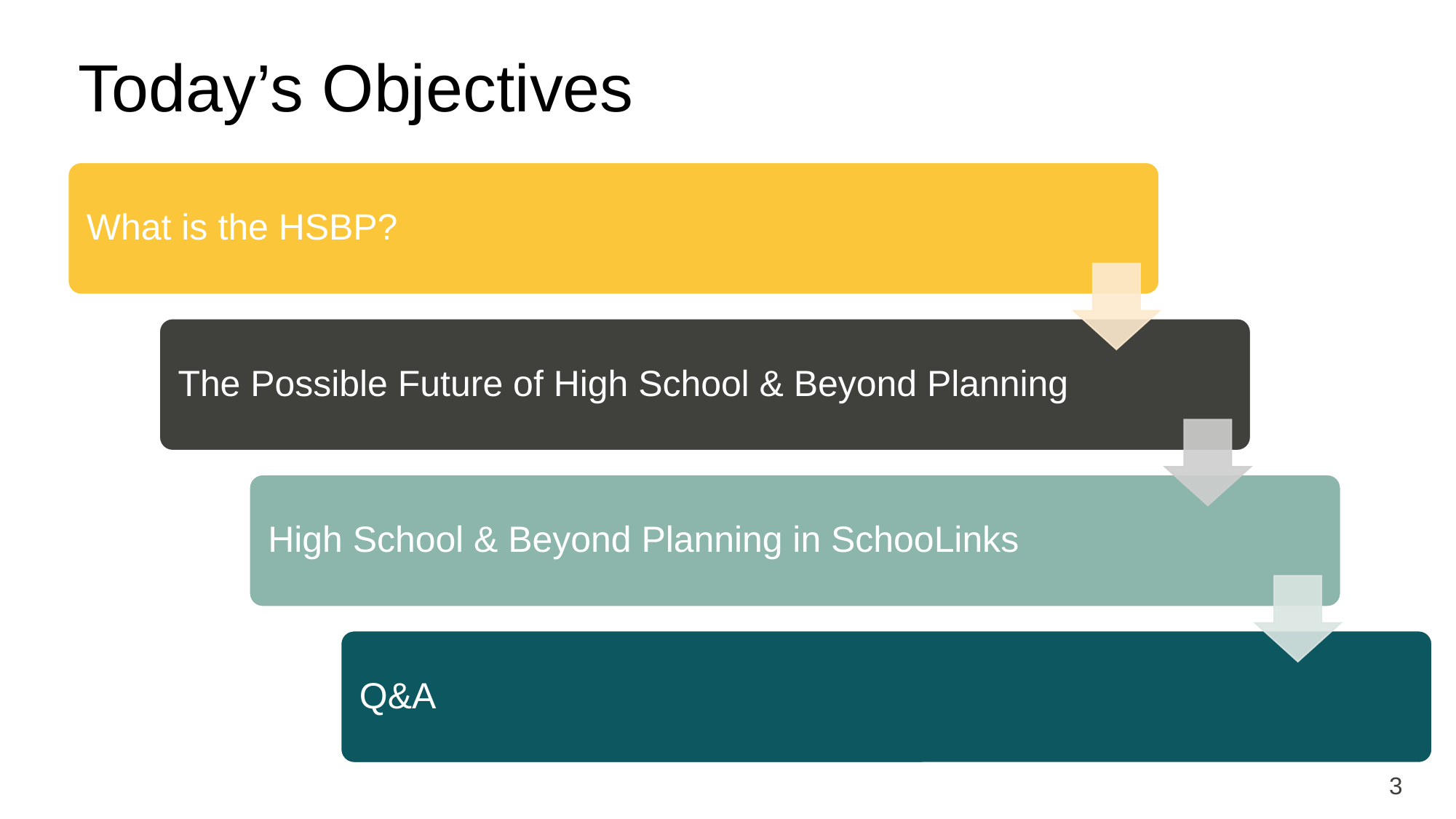

Today’s Objectives
What is the HSBP?
The Possible Future of High School & Beyond Planning
High School & Beyond Planning in SchooLinks
Q&A

3